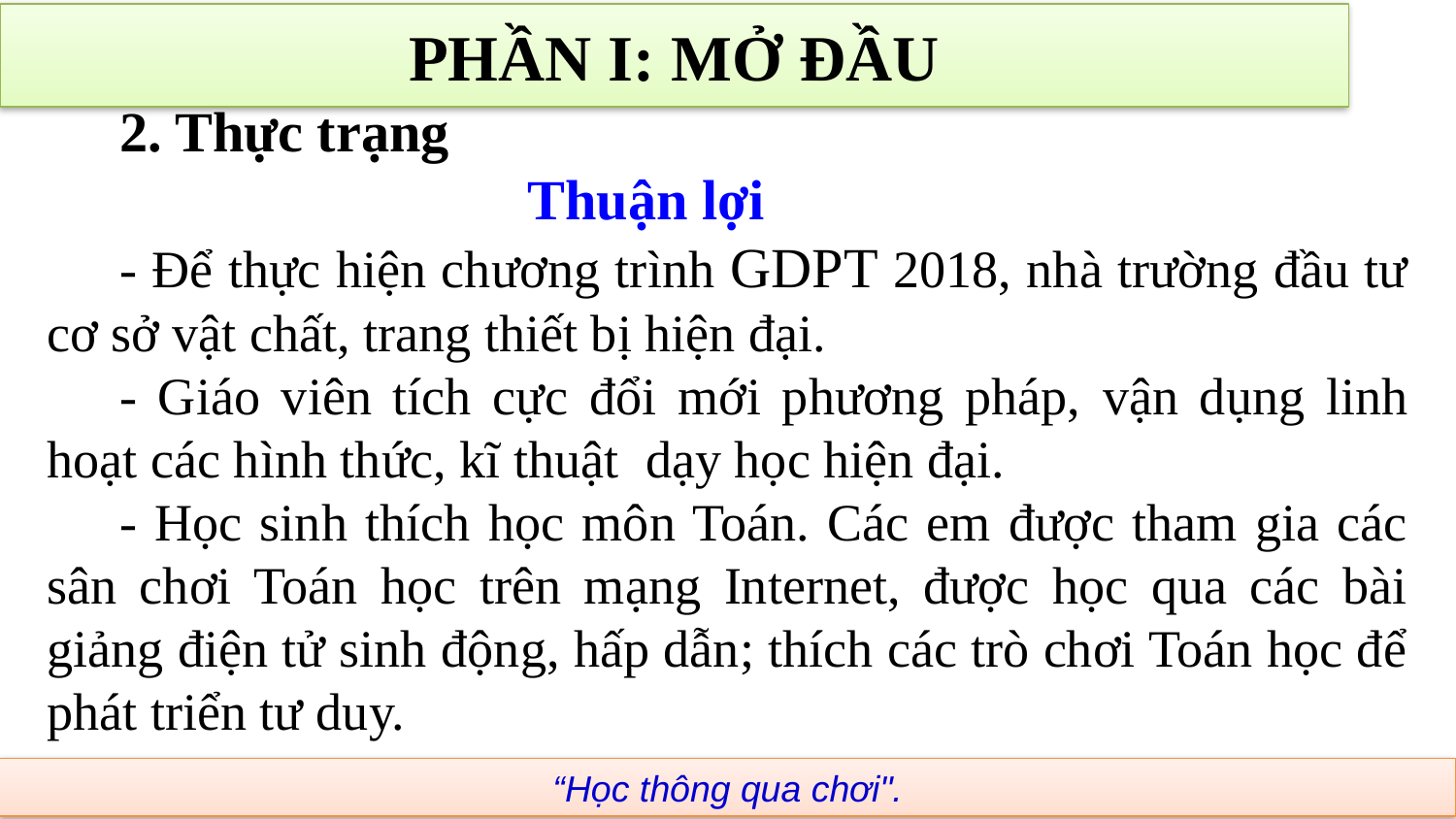

# PHẦN I: MỞ ĐẦU
2. Thực trạng
                             Thuận lợi
- Để thực hiện chương trình GDPT 2018, nhà trường đầu tư cơ sở vật chất, trang thiết bị hiện đại.
- Giáo viên tích cực đổi mới phương pháp, vận dụng linh hoạt các hình thức, kĩ thuật  dạy học hiện đại.
- Học sinh thích học môn Toán. Các em được tham gia các sân chơi Toán học trên mạng Internet, được học qua các bài giảng điện tử sinh động, hấp dẫn; thích các trò chơi Toán học để phát triển tư duy.

“Học thông qua chơi".